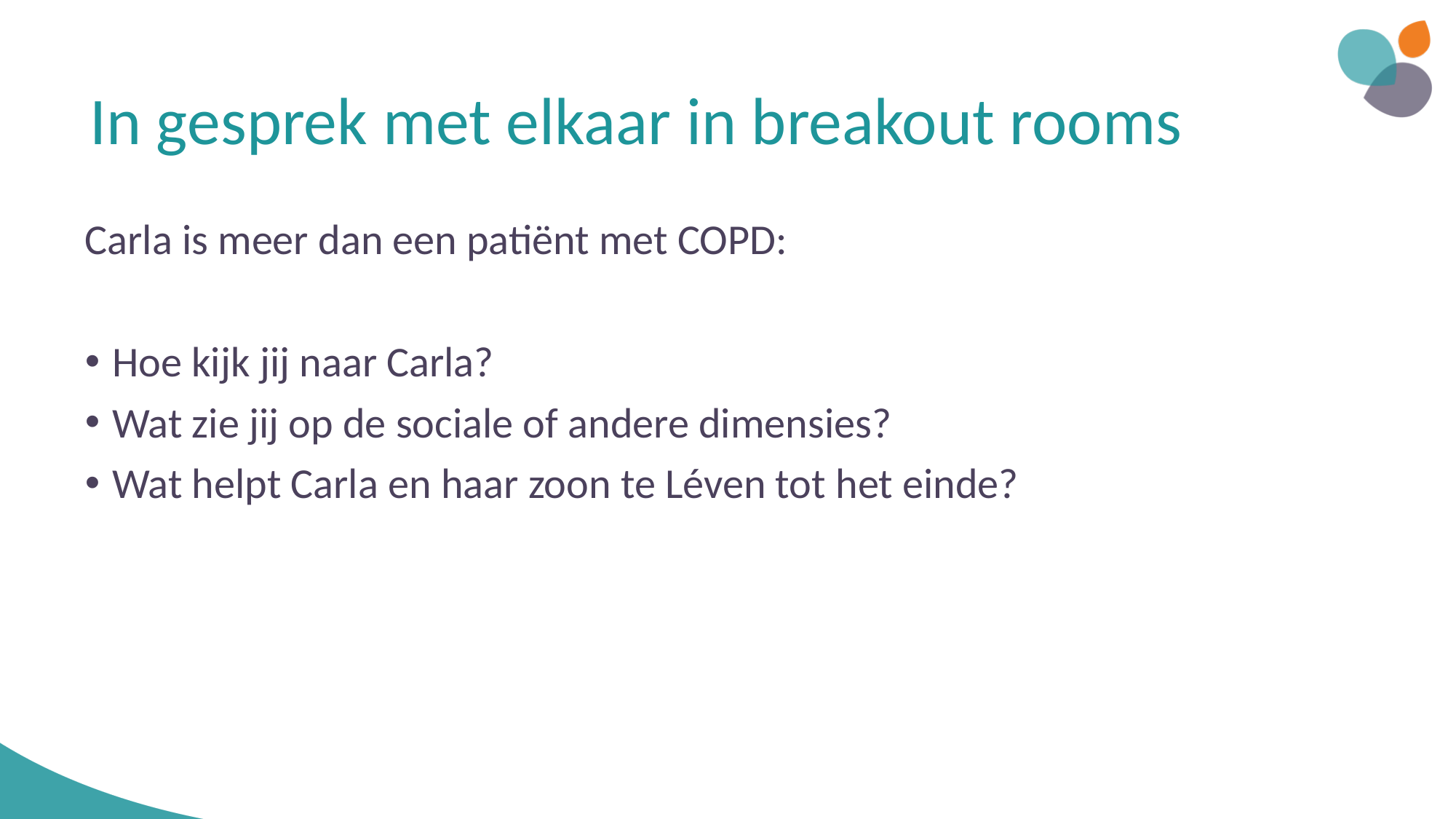

# In gesprek met elkaar in breakout rooms
Carla is meer dan een patiënt met COPD:

Hoe kijk jij naar Carla?
Wat zie jij op de sociale of andere dimensies?
Wat helpt Carla en haar zoon te Léven tot het einde?